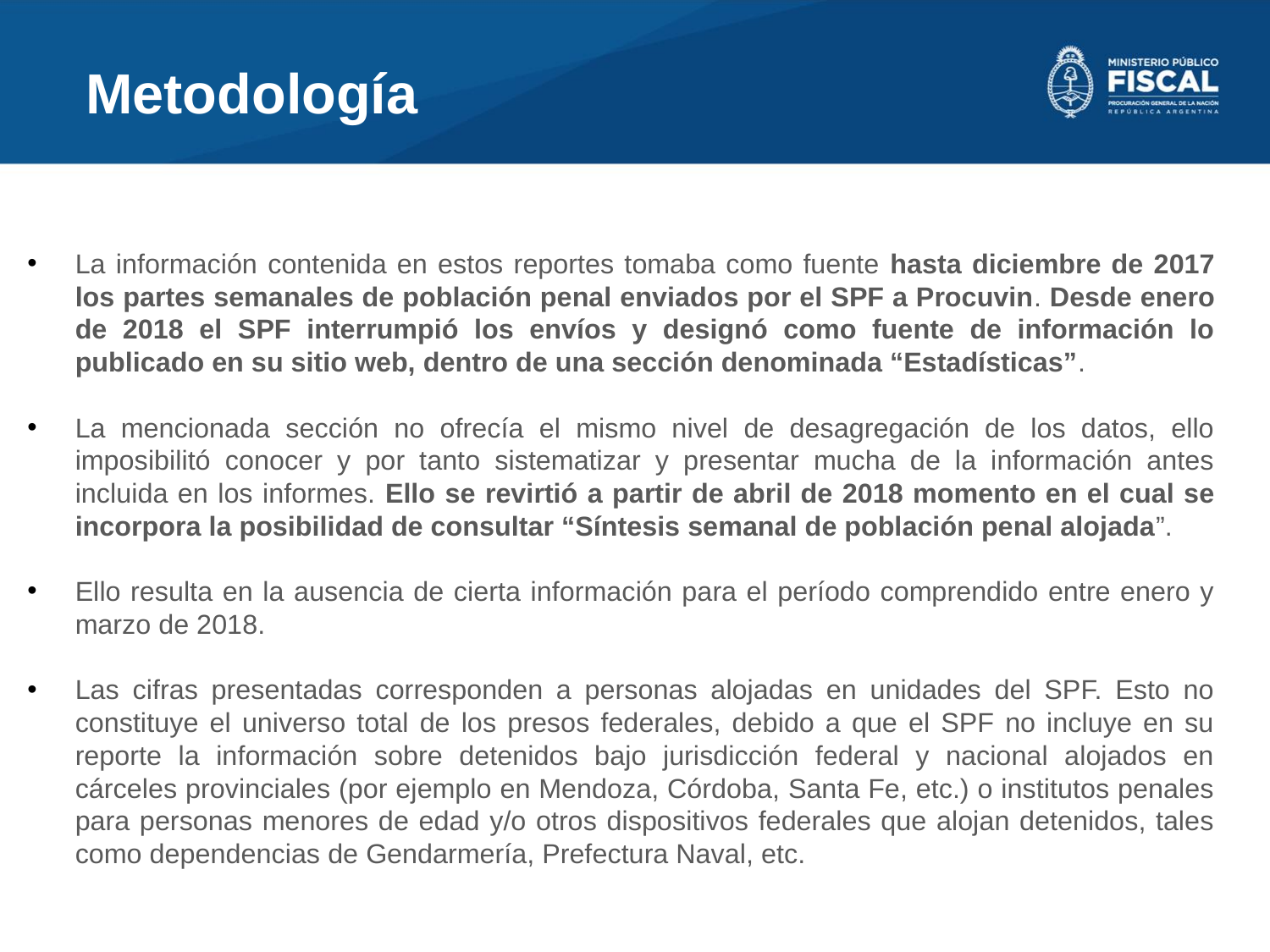

Metodología
La información contenida en estos reportes tomaba como fuente hasta diciembre de 2017 los partes semanales de población penal enviados por el SPF a Procuvin. Desde enero de 2018 el SPF interrumpió los envíos y designó como fuente de información lo publicado en su sitio web, dentro de una sección denominada “Estadísticas”.

La mencionada sección no ofrecía el mismo nivel de desagregación de los datos, ello imposibilitó conocer y por tanto sistematizar y presentar mucha de la información antes incluida en los informes. Ello se revirtió a partir de abril de 2018 momento en el cual se incorpora la posibilidad de consultar “Síntesis semanal de población penal alojada”.

Ello resulta en la ausencia de cierta información para el período comprendido entre enero y marzo de 2018.

Las cifras presentadas corresponden a personas alojadas en unidades del SPF. Esto no constituye el universo total de los presos federales, debido a que el SPF no incluye en su reporte la información sobre detenidos bajo jurisdicción federal y nacional alojados en cárceles provinciales (por ejemplo en Mendoza, Córdoba, Santa Fe, etc.) o institutos penales para personas menores de edad y/o otros dispositivos federales que alojan detenidos, tales como dependencias de Gendarmería, Prefectura Naval, etc.